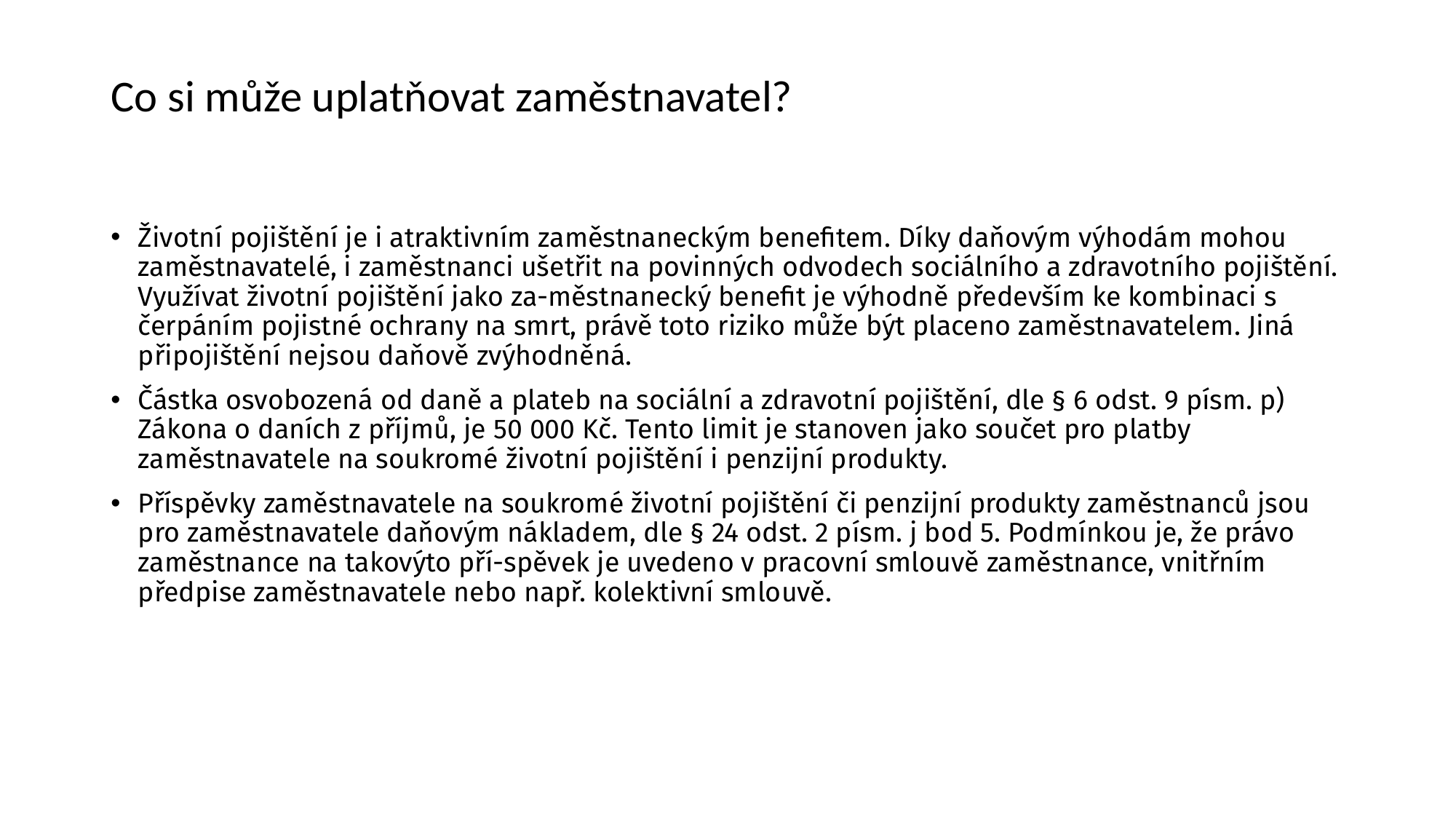

# Co si může uplatňovat zaměstnavatel?
Životní pojištění je i atraktivním zaměstnaneckým benefitem. Díky daňovým výhodám mohou zaměstnavatelé, i zaměstnanci ušetřit na povinných odvodech sociálního a zdravotního pojištění. Využívat životní pojištění jako za-městnanecký benefit je výhodně především ke kombinaci s čerpáním pojistné ochrany na smrt, právě toto riziko může být placeno zaměstnavatelem. Jiná připojištění nejsou daňově zvýhodněná.
Částka osvobozená od daně a plateb na sociální a zdravotní pojištění, dle § 6 odst. 9 písm. p) Zákona o daních z příjmů, je 50 000 Kč. Tento limit je stanoven jako součet pro platby zaměstnavatele na soukromé životní pojištění i penzijní produkty.
Příspěvky zaměstnavatele na soukromé životní pojištění či penzijní produkty zaměstnanců jsou pro zaměstnavatele daňovým nákladem, dle § 24 odst. 2 písm. j bod 5. Podmínkou je, že právo zaměstnance na takovýto pří-spěvek je uvedeno v pracovní smlouvě zaměstnance, vnitřním předpise zaměstnavatele nebo např. kolektivní smlouvě.